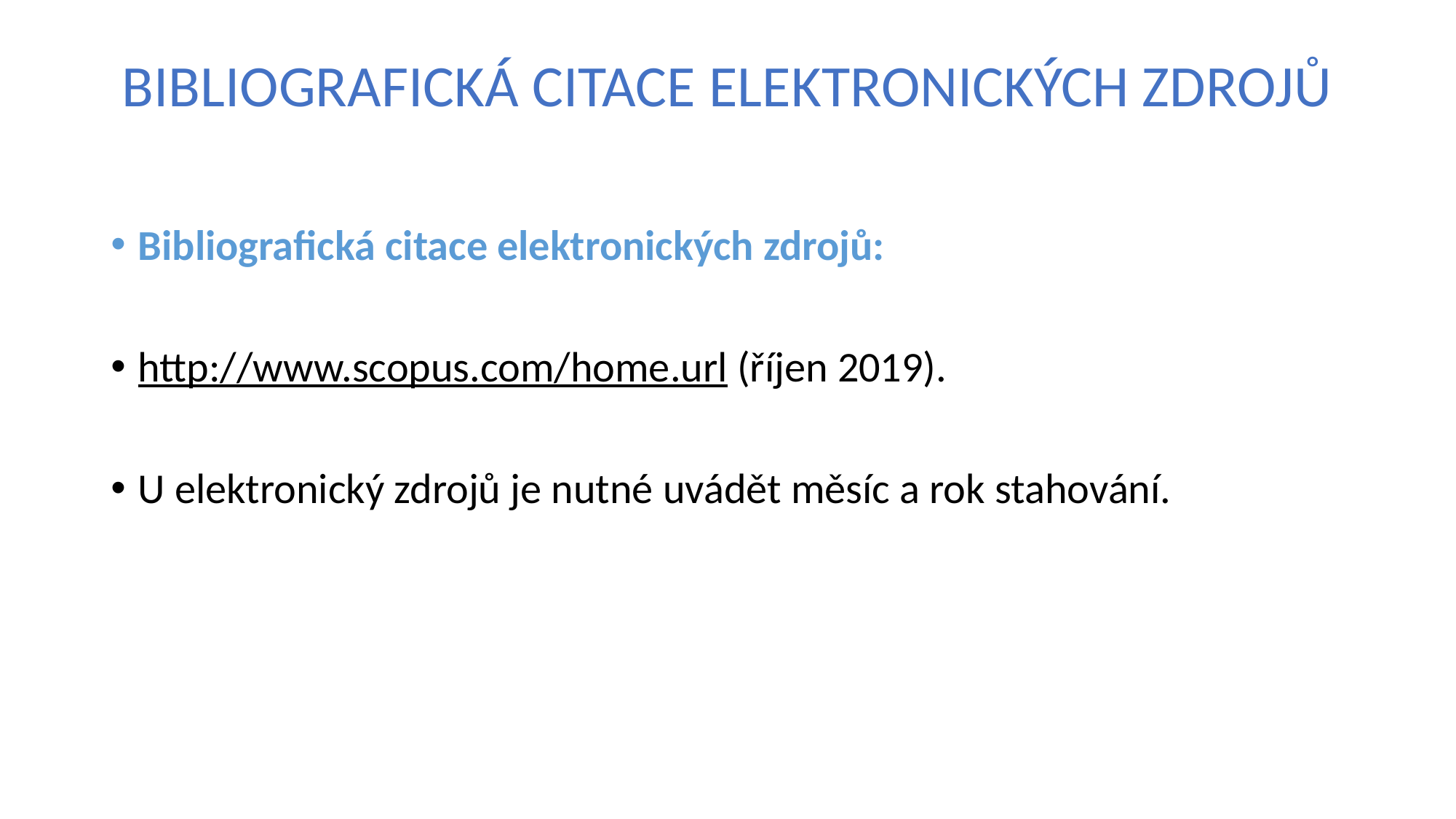

# Bibliografická citace elektronických zdrojů
Bibliografická citace elektronických zdrojů:

http://www.scopus.com/home.url (říjen 2019).

U elektronický zdrojů je nutné uvádět měsíc a rok stahování.